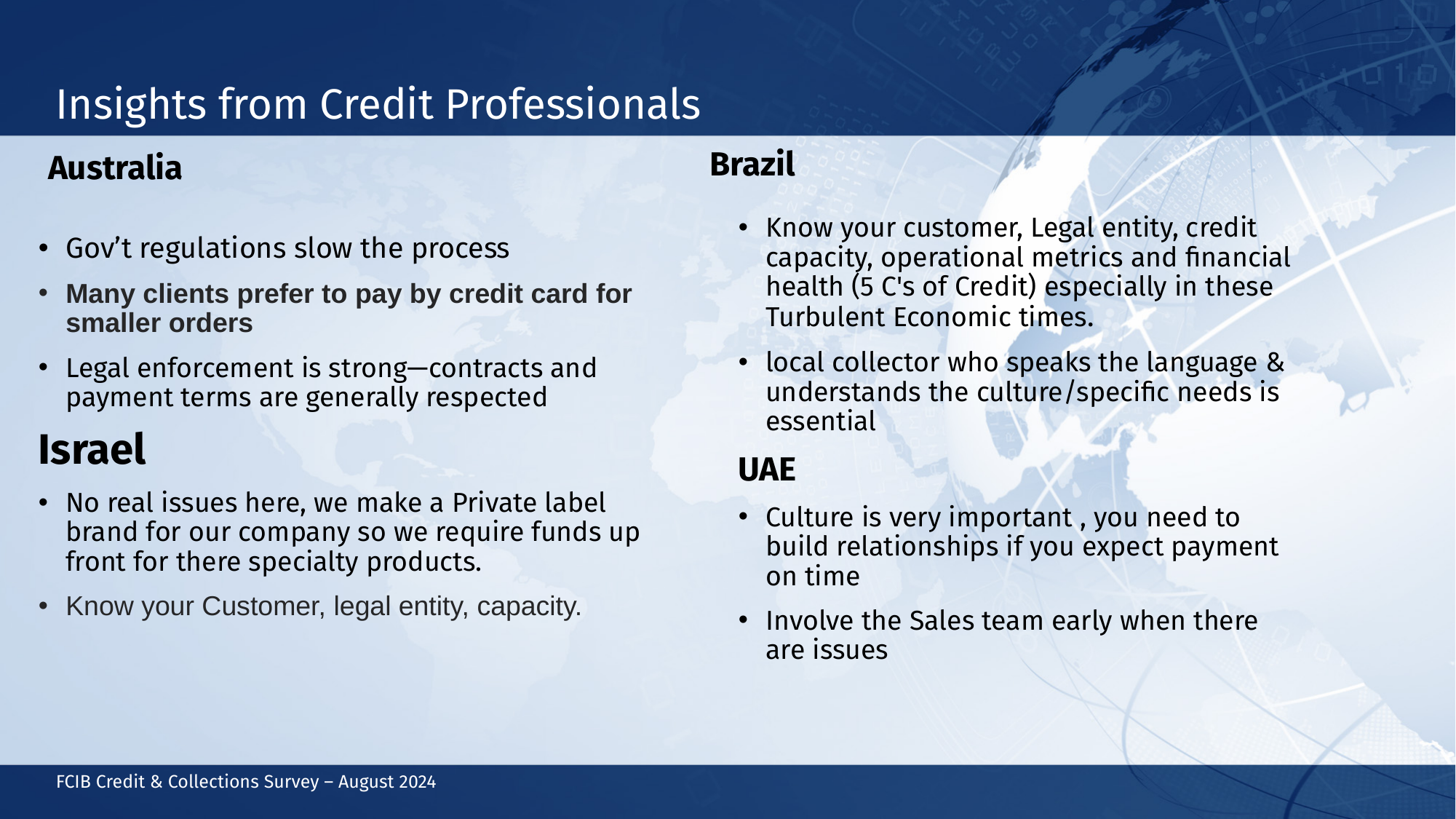

# Insights from Credit Professionals
Brazil
Australia

Know your customer, Legal entity, credit capacity, operational metrics and financial health (5 C's of Credit) especially in these Turbulent Economic times.
local collector who speaks the language & understands the culture/specific needs is essential
UAE
Culture is very important , you need to build relationships if you expect payment on time
Involve the Sales team early when there are issues

Gov’t regulations slow the process
Many clients prefer to pay by credit card for smaller orders
Legal enforcement is strong—contracts and payment terms are generally respected
Israel
No real issues here, we make a Private label brand for our company so we require funds up front for there specialty products.
Know your Customer, legal entity, capacity.

FCIB Credit & Collections Survey – August 2024